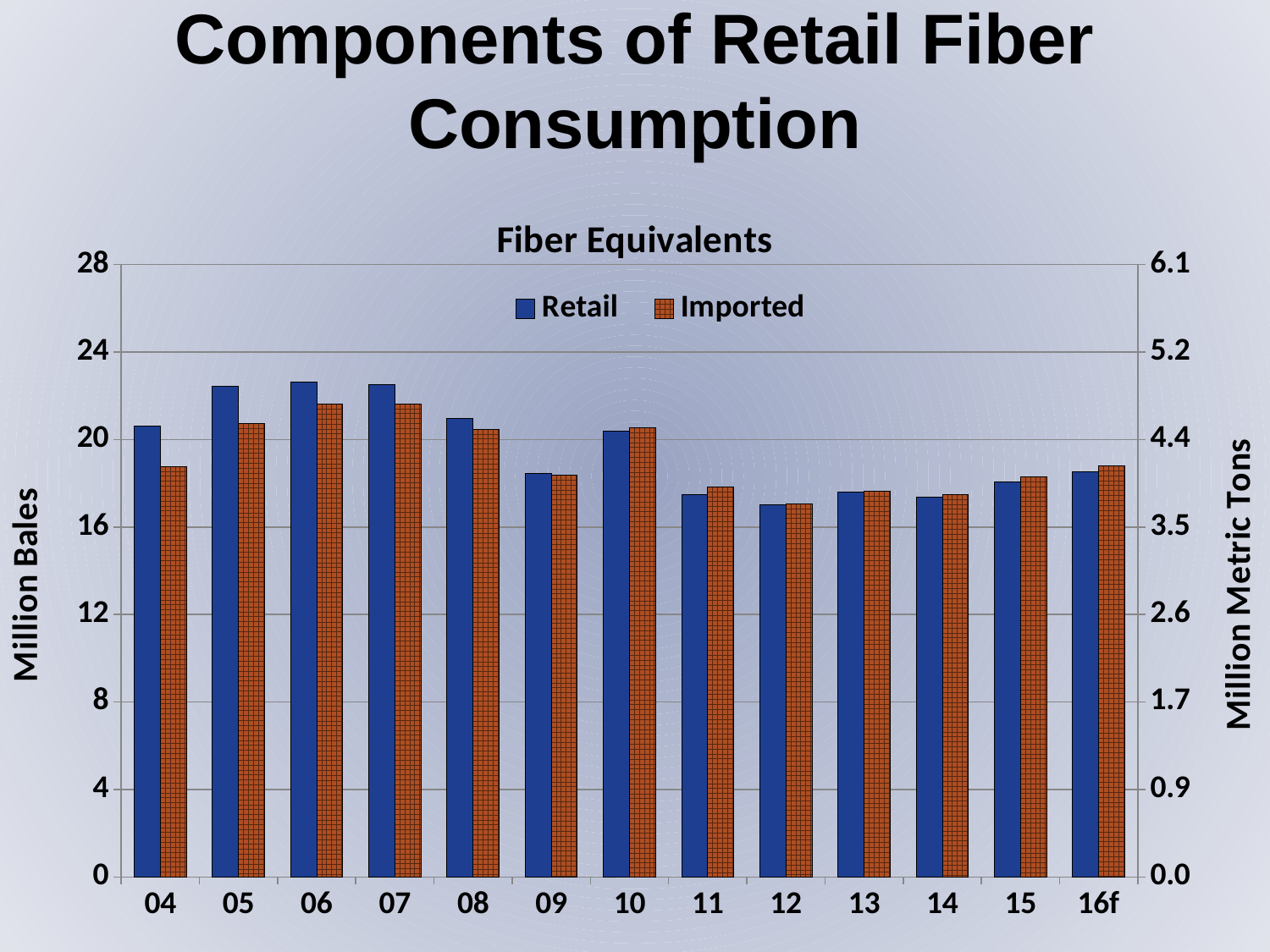

Components of Retail Fiber Consumption

### Chart: Fiber Equivalents

| Category | Retail | Imported |  |  |
|---|---|---|---|---|
| 04 | 20.623335416666666 | 18.775422916666667 | 4.493101397966594 | 4.090506082062455 |
| 05 | 22.44053541666667 | 20.724283333333336 | 4.889005537400146 | 4.515094408133624 |
| 06 | 22.61771875 | 21.61244375 | 4.927607570806101 | 4.708593409586057 |
| 07 | 22.501064583333335 | 21.637175 | 4.902192719680465 | 4.713981481481482 |
| 08 | 20.9775359125 | 20.477319225 | 4.57026926198257 | 4.4612895915032675 |
| 09 | 18.465711502083334 | 18.376688952083335 | 4.0230308283405956 | 4.003635937273057 |
| 10 | 20.385225000000002 | 20.545041666666666 | 4.441225490196079 | 4.476043936092956 |
| 11 | 17.477496455321287 | 17.84231875 | 3.807733432531871 | 3.8872154139433555 |
| 12 | 17.03654998224286 | 17.064352772916667 | 3.711666662798009 | 3.7177239156681194 |
| 13 | 17.58490461366553 | 17.6339066375 | 3.8311339027593747 | 3.8418097249455343 |
| 14 | 17.350258115719484 | 17.491113541666664 | 3.780012661376794 | 3.8107001180101667 |
| 15 | 18.07643040596726 | 18.293107708333334 | 3.9382201320190107 | 3.9854265159767612 |
| 16f | 18.520225784003884 | 18.800748536339796 | 4.034907578214354 | 4.0960236462613935 |